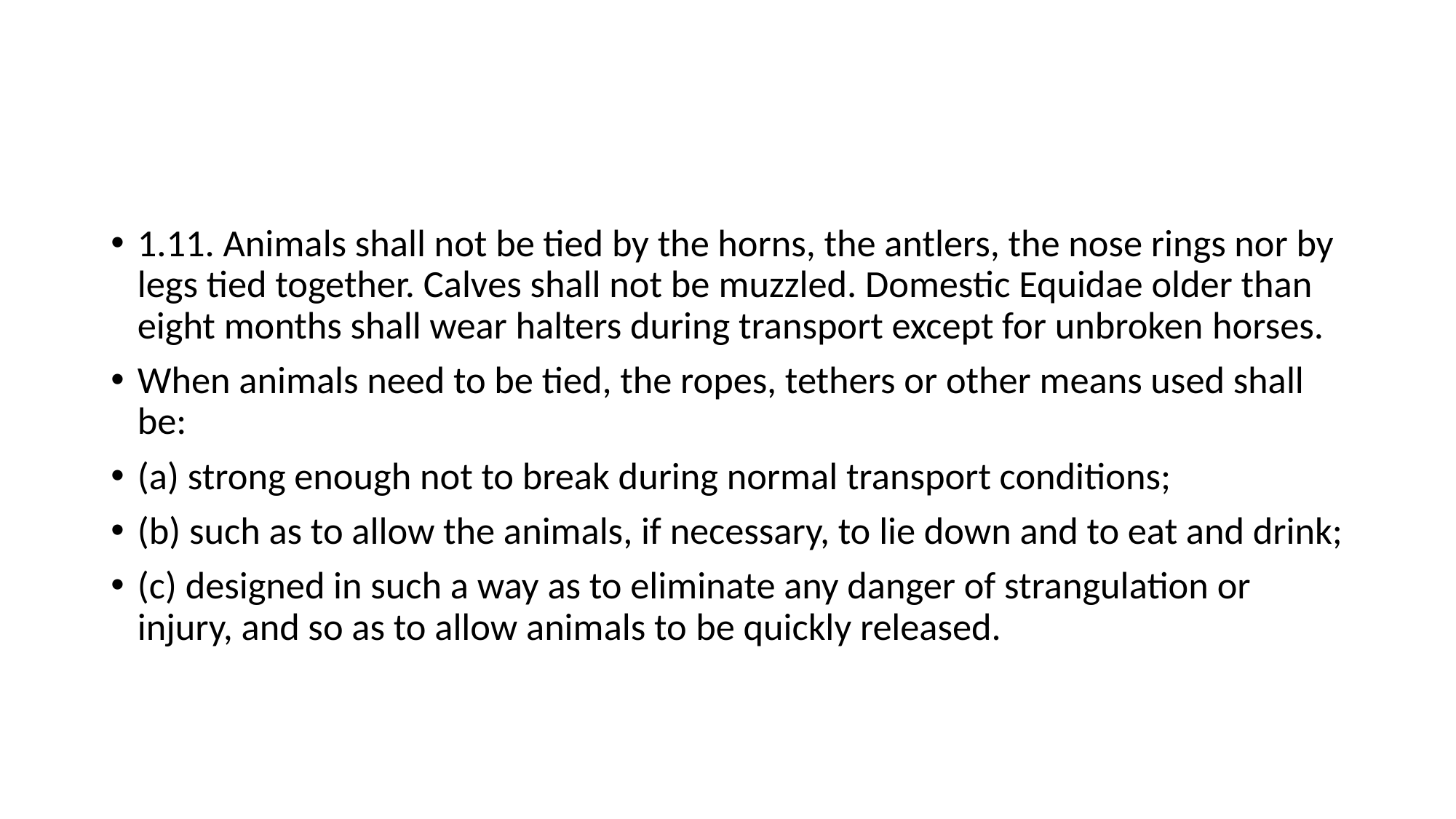

#
1.11. Animals shall not be tied by the horns, the antlers, the nose rings nor by legs tied together. Calves shall not be muzzled. Domestic Equidae older than eight months shall wear halters during transport except for unbroken horses.
When animals need to be tied, the ropes, tethers or other means used shall be:
(a) strong enough not to break during normal transport conditions;
(b) such as to allow the animals, if necessary, to lie down and to eat and drink;
(c) designed in such a way as to eliminate any danger of strangulation or injury, and so as to allow animals to be quickly released.